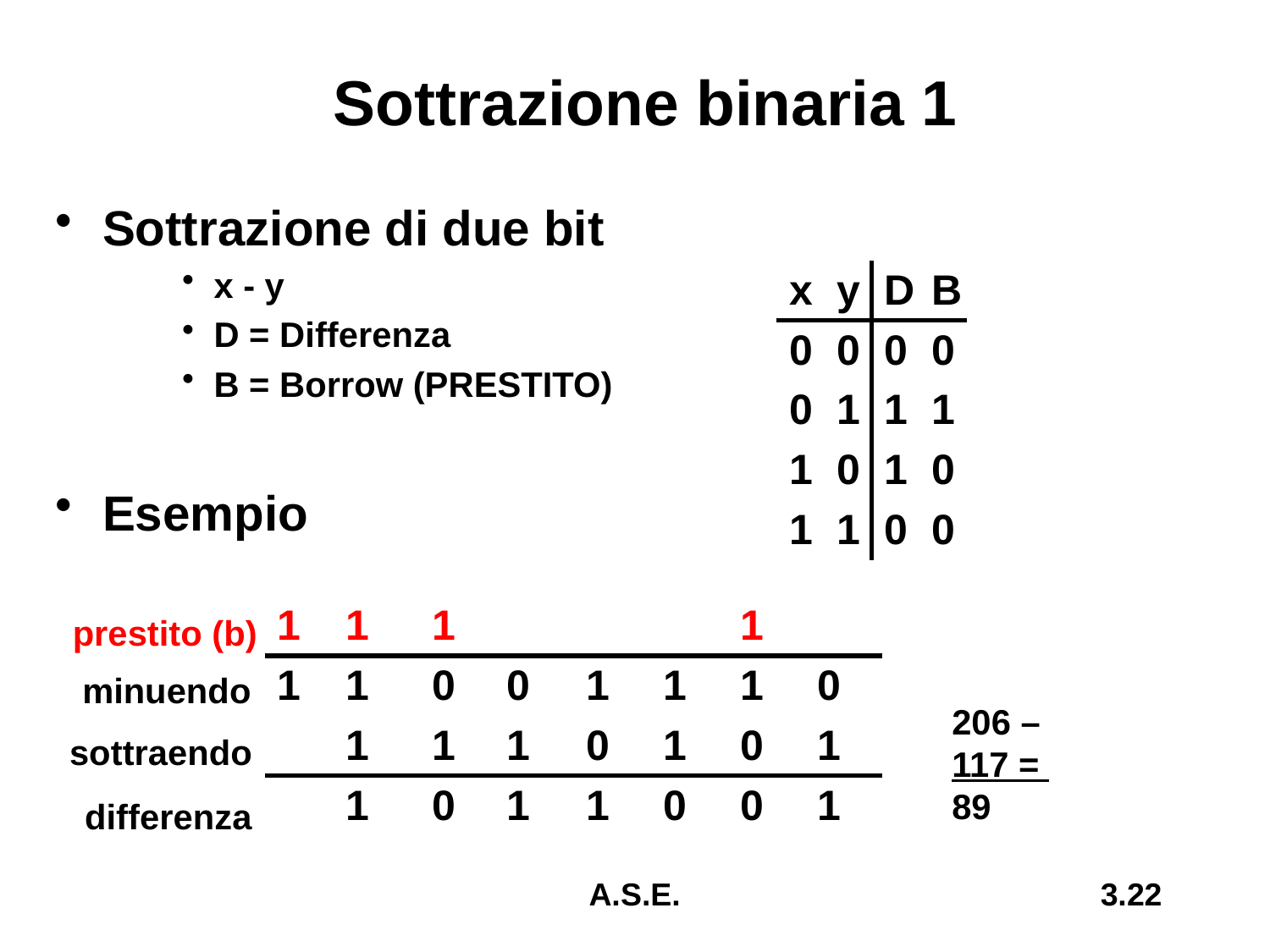

# Sottrazione binaria 1
Sottrazione di due bit
x - y
D = Differenza
B = Borrow (PRESTITO)

Esempio
| x | y | D | B |
| --- | --- | --- | --- |
| 0 | 0 | 0 | 0 |
| 0 | 1 | 1 | 1 |
| 1 | 0 | 1 | 0 |
| 1 | 1 | 0 | 0 |
| 1 | 1 | 1 |  |  |  | 1 |  |
| --- | --- | --- | --- | --- | --- | --- | --- |
| 1 | 1 | 0 | 0 | 1 | 1 | 1 | 0 |
|  | 1 | 1 | 1 | 0 | 1 | 0 | 1 |
|  | 1 | 0 | 1 | 1 | 0 | 0 | 1 |
prestito (b)
minuendo
206 –
117 =
89
sottraendo
differenza
A.S.E.
3.22